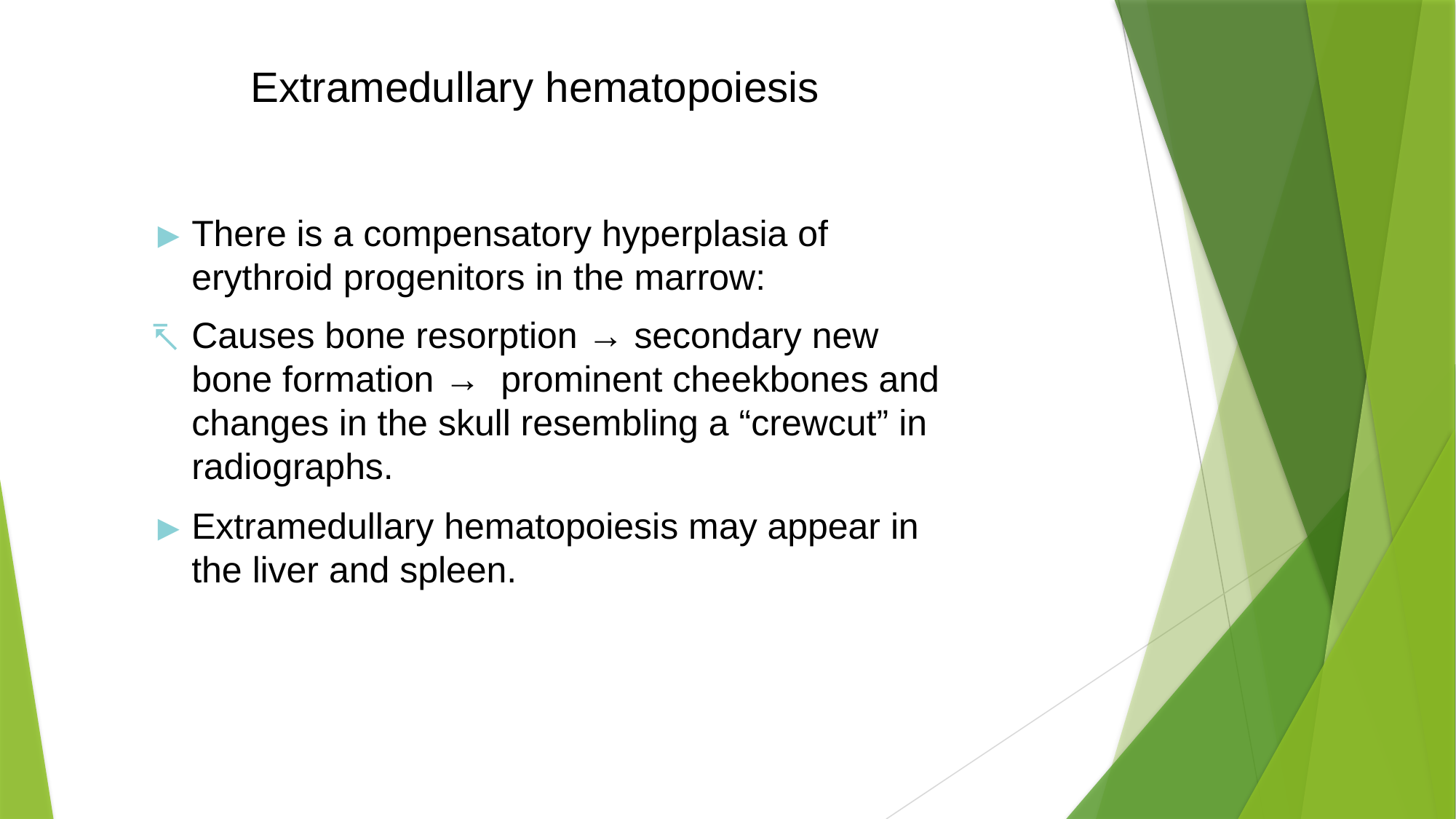

# Extramedullary hematopoiesis
There is a compensatory hyperplasia of erythroid progenitors in the marrow:
Causes bone resorption → secondary new bone formation →  prominent cheekbones and changes in the skull resembling a “crewcut” in radiographs.
Extramedullary hematopoiesis may appear in the liver and spleen.